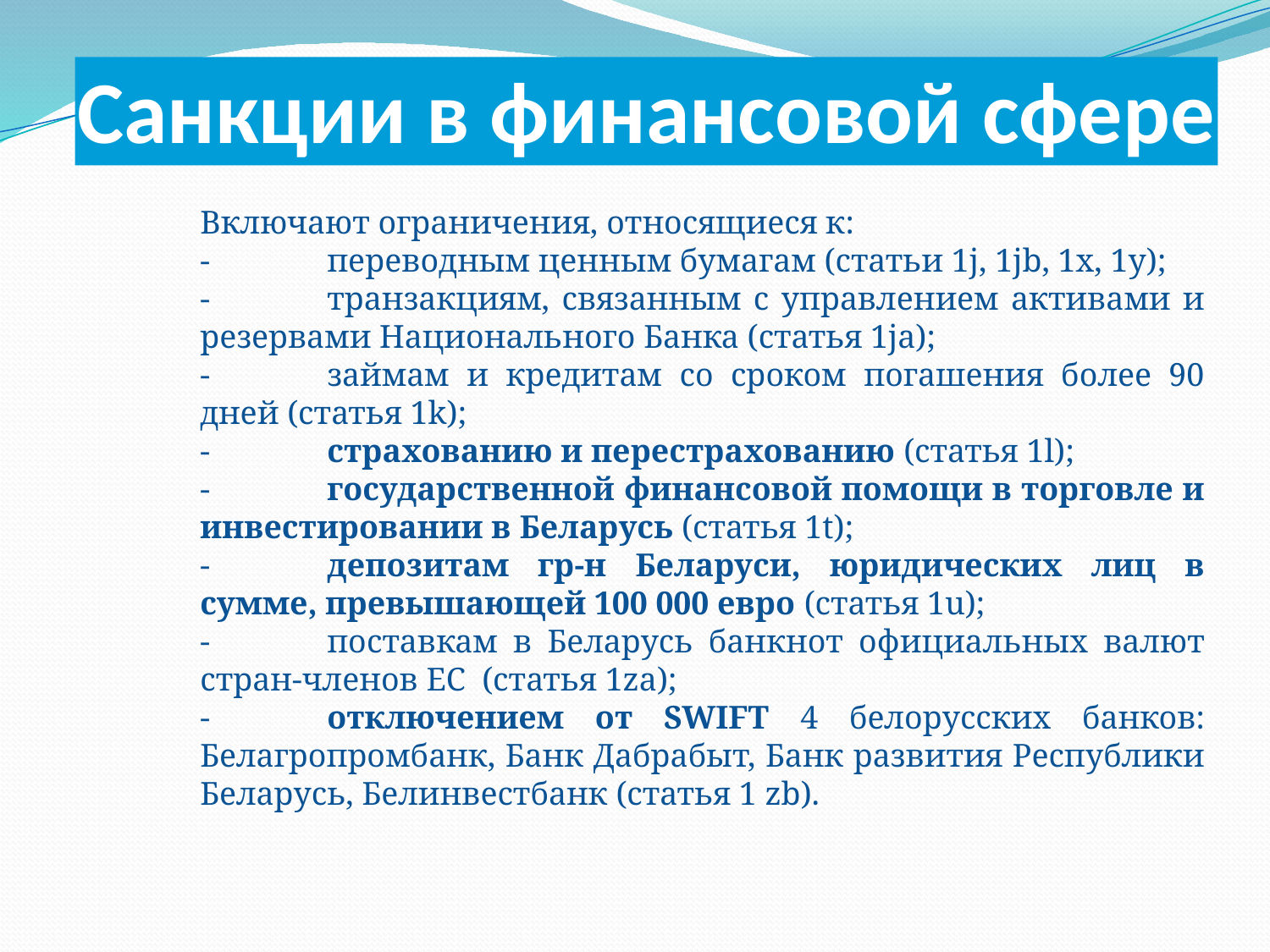

# Санкции в финансовой сфере
Включают ограничения, относящиеся к:
-	переводным ценным бумагам (статьи 1j, 1jb, 1x, 1y);
-	транзакциям, связанным с управлением активами и резервами Национального Банка (статья 1ja);
-	займам и кредитам со сроком погашения более 90 дней (статья 1k);
-	страхованию и перестрахованию (статья 1l);
-	государственной финансовой помощи в торговле и инвестировании в Беларусь (статья 1t);
-	депозитам гр-н Беларуси, юридических лиц в сумме, превышающей 100 000 евро (статья 1u);
-	поставкам в Беларусь банкнот официальных валют стран-членов ЕС  (статья 1za);
-	отключением от SWIFT 4 белорусских банков: Белагропромбанк, Банк Дабрабыт, Банк развития Республики Беларусь, Белинвестбанк (статья 1 zb).